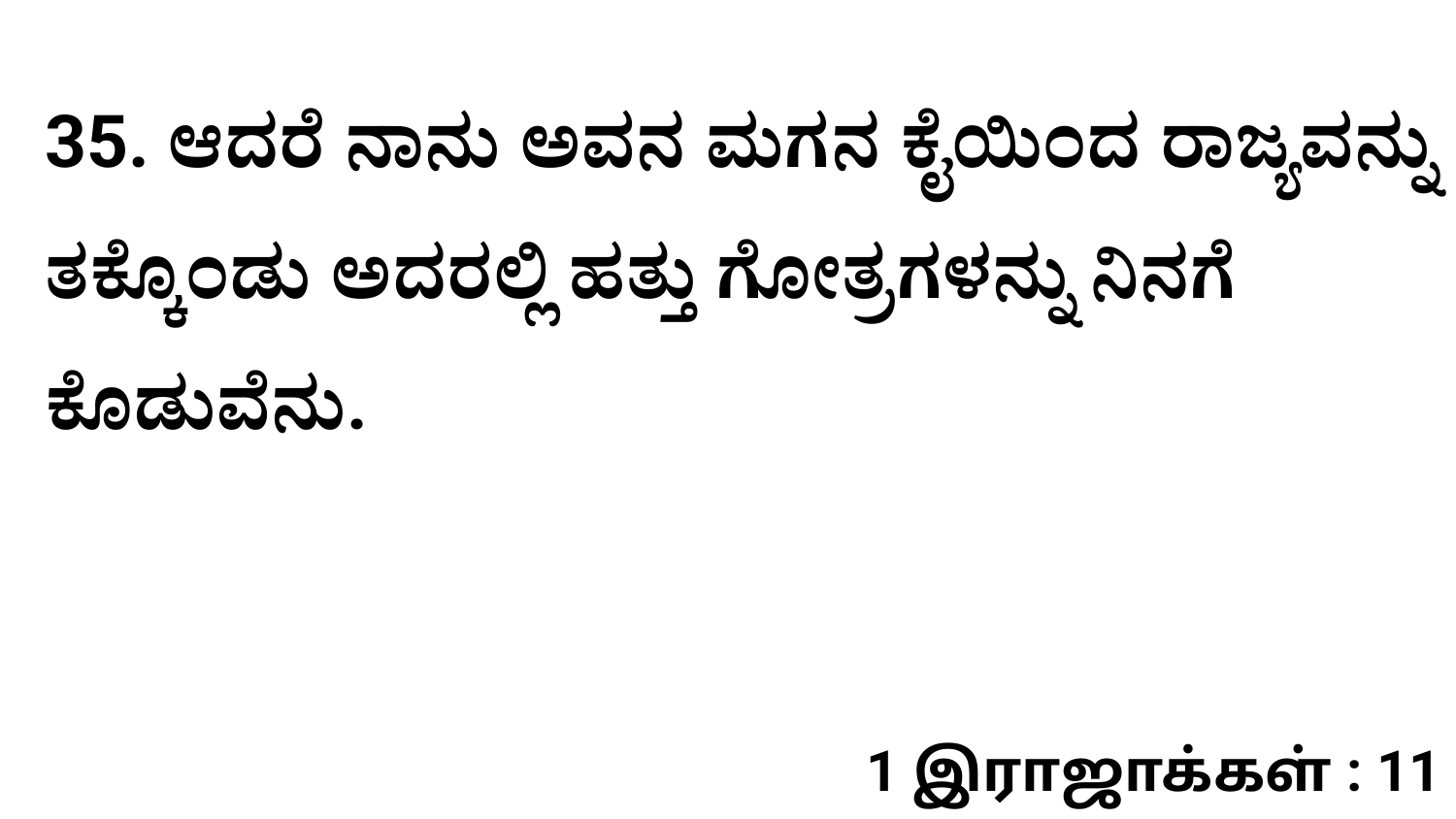

35. ಆದರೆ ನಾನು ಅವನ ಮಗನ ಕೈಯಿಂದ ರಾಜ್ಯವನ್ನು ತಕ್ಕೊಂಡು ಅದರಲ್ಲಿ ಹತ್ತು ಗೋತ್ರಗಳನ್ನು ನಿನಗೆ ಕೊಡುವೆನು.
1 இராஜாக்கள் : 11